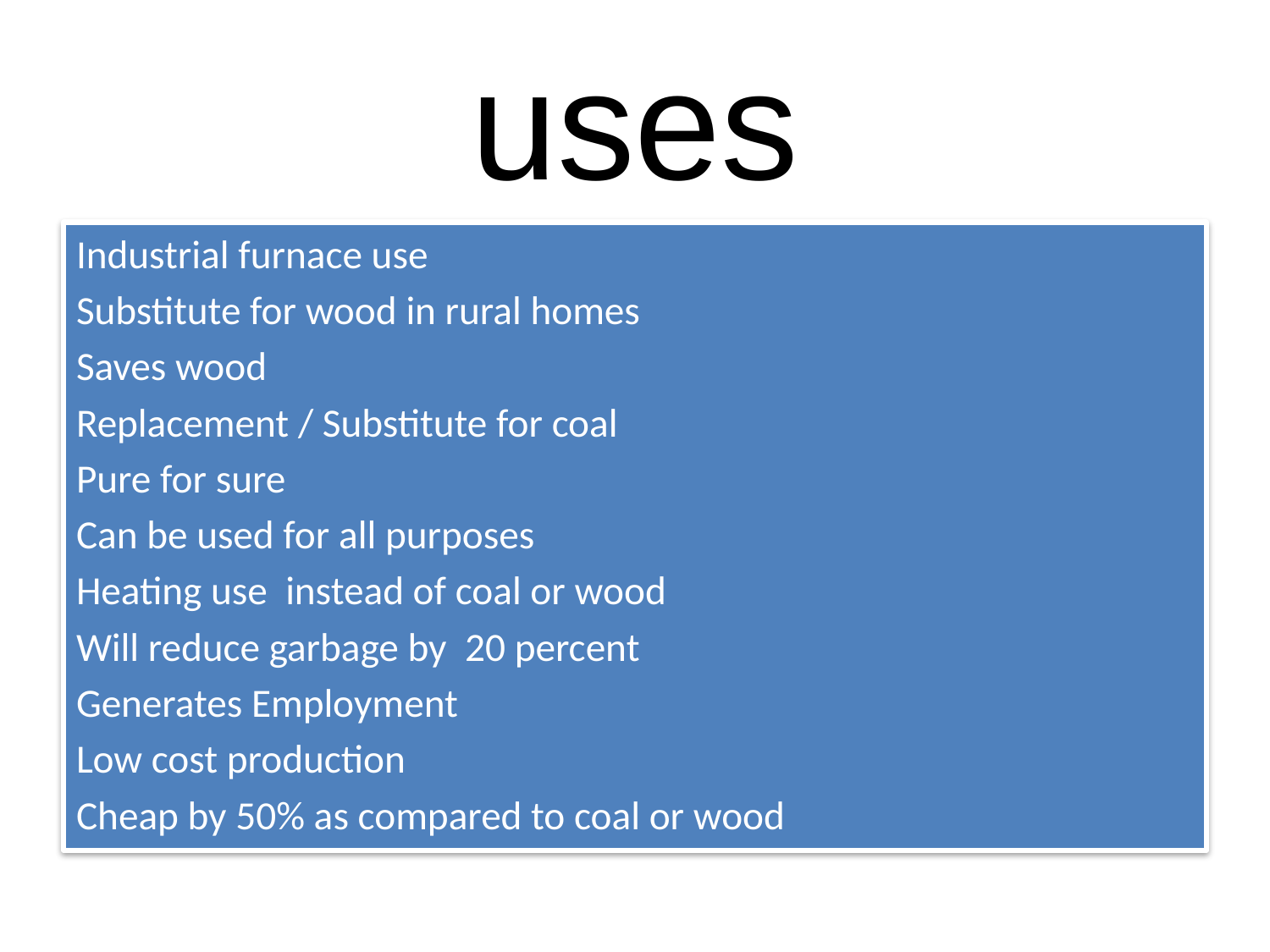

# uses
Industrial furnace use
Substitute for wood in rural homes
Saves wood
Replacement / Substitute for coal
Pure for sure
Can be used for all purposes
Heating use  instead of coal or wood
Will reduce garbage by  20 percent
Generates Employment
Low cost production
Cheap by 50% as compared to coal or wood